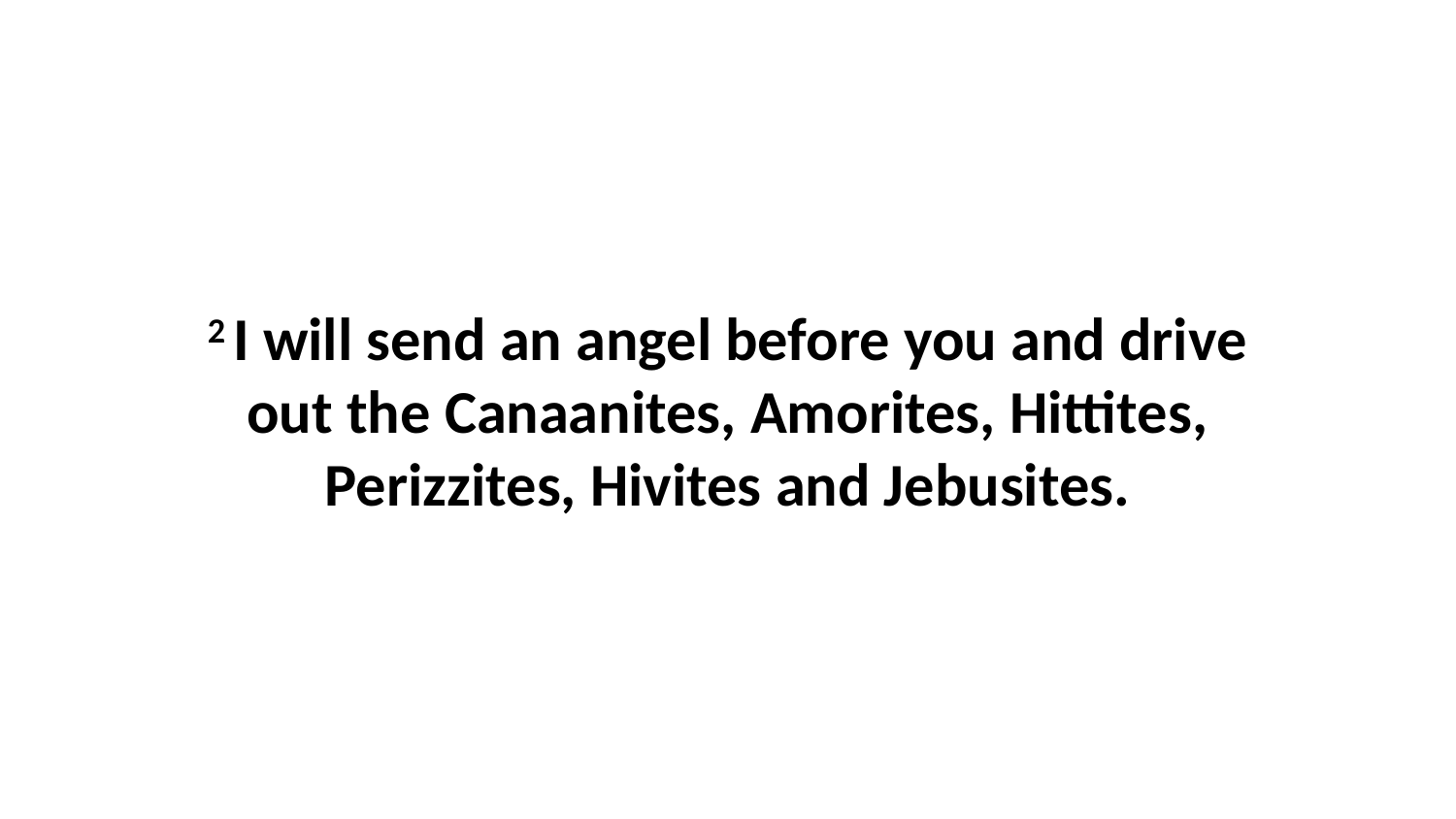

2 I will send an angel before you and drive out the Canaanites, Amorites, Hittites, Perizzites, Hivites and Jebusites.